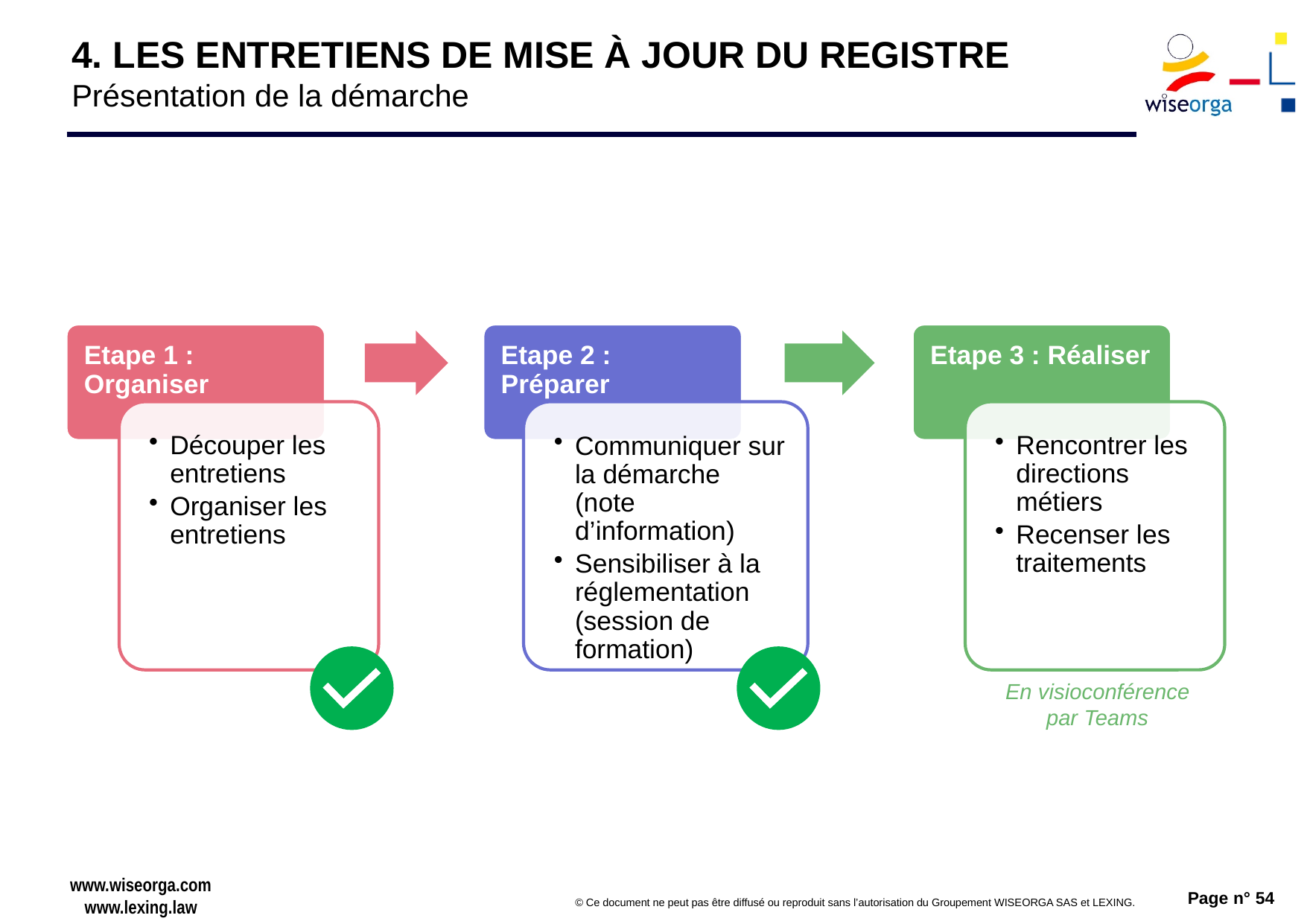

# 4. LES ENTRETIENS DE MISE À JOUR DU REGISTRE Présentation de la démarche
Etape 1 : Organiser
Découper les entretiens
Organiser les entretiens

Etape 2 : Préparer
Communiquer sur la démarche (note d’information)
Sensibiliser à la réglementation (session de formation)

Etape 3 : Réaliser
Rencontrer les directions métiers
Recenser les traitements

En visioconférence par Teams